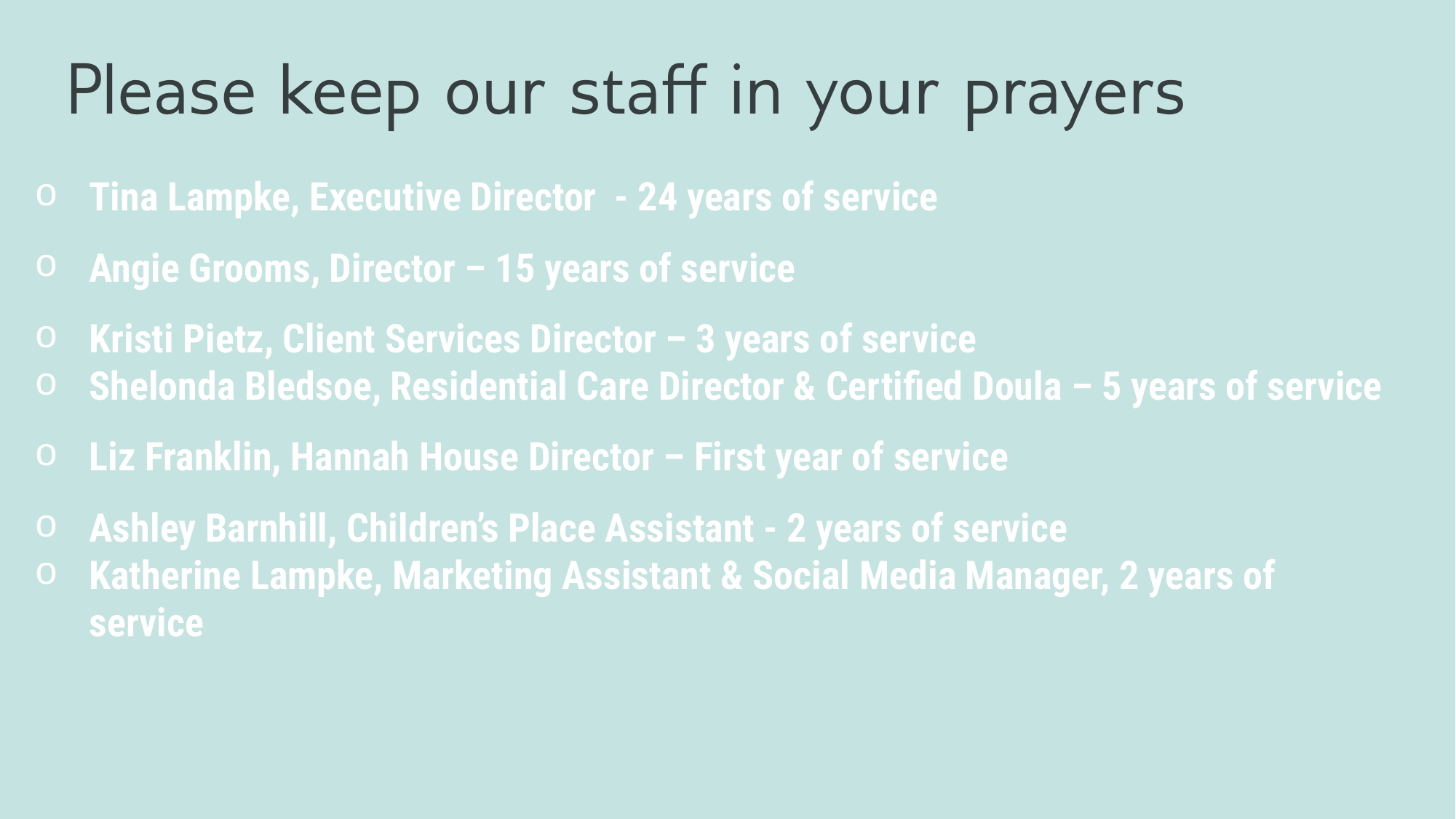

Please keep our staff in your prayers
Tina Lampke, Executive Director  - 24 years of service
Angie Grooms, Director – 15 years of service
Kristi Pietz, Client Services Director – 3 years of service
Shelonda Bledsoe, Residential Care Director & Certified Doula – 5 years of service
Liz Franklin, Hannah House Director – First year of service
Ashley Barnhill, Children’s Place Assistant - 2 years of service
Katherine Lampke, Marketing Assistant & Social Media Manager, 2 years of service